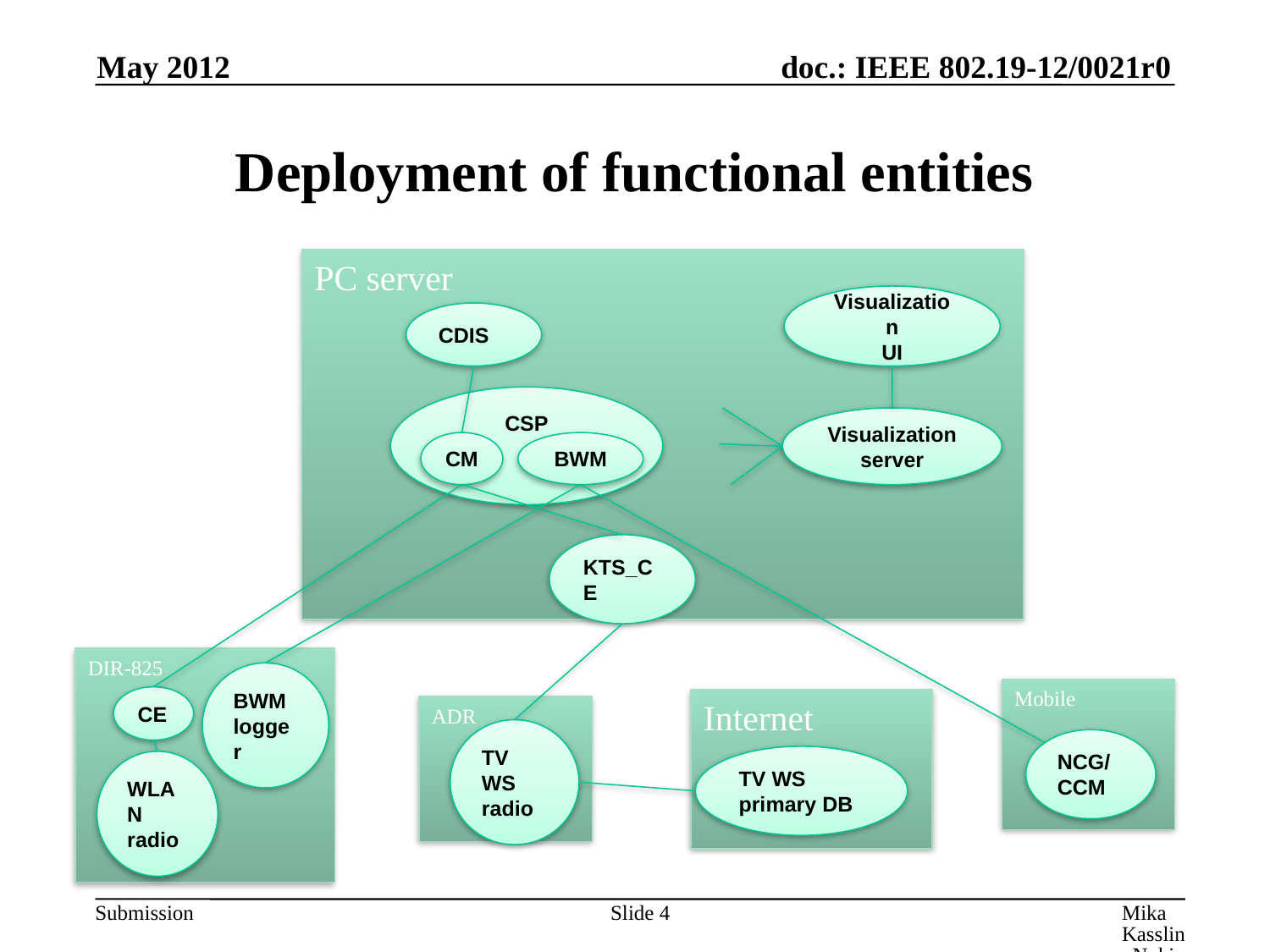

May 2012
# Deployment of functional entities
PC server
Visualization
UI
CDIS
CSP
Visualization
server
CM
BWM
KTS_CE
DIR-825
Mobile
BWM
logger
CE
Internet
ADR
NCG/
CCM
TV WS
radio
TV WS
primary DB
WLAN
radio
Slide 4
Mika Kasslin, Nokia